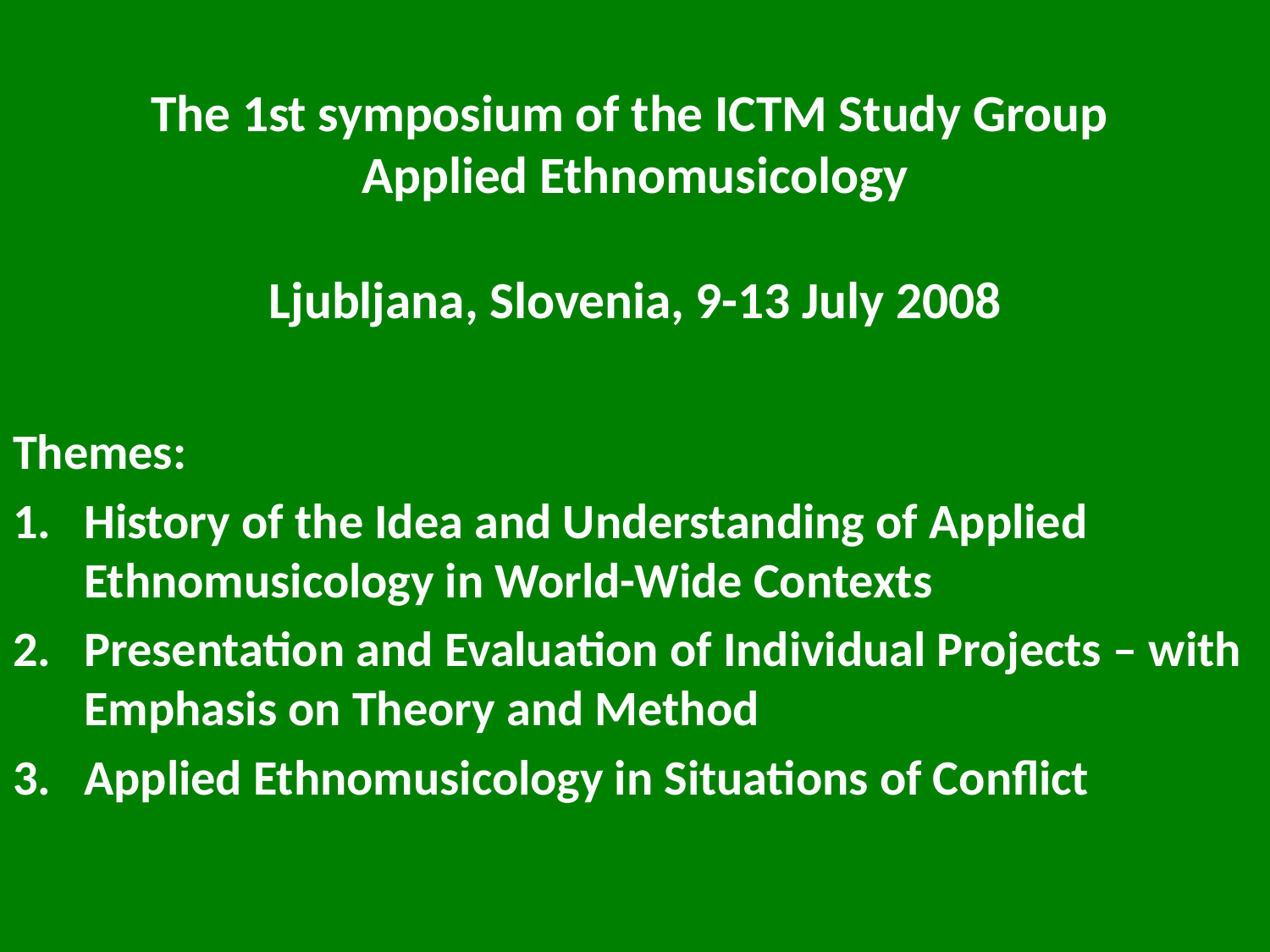

# The 1st symposium of the ICTM Study Group Applied Ethnomusicology Ljubljana, Slovenia, 9-13 July 2008

Themes:
History of the Idea and Understanding of Applied Ethnomusicology in World-Wide Contexts
Presentation and Evaluation of Individual Projects – with Emphasis on Theory and Method
Applied Ethnomusicology in Situations of Conflict